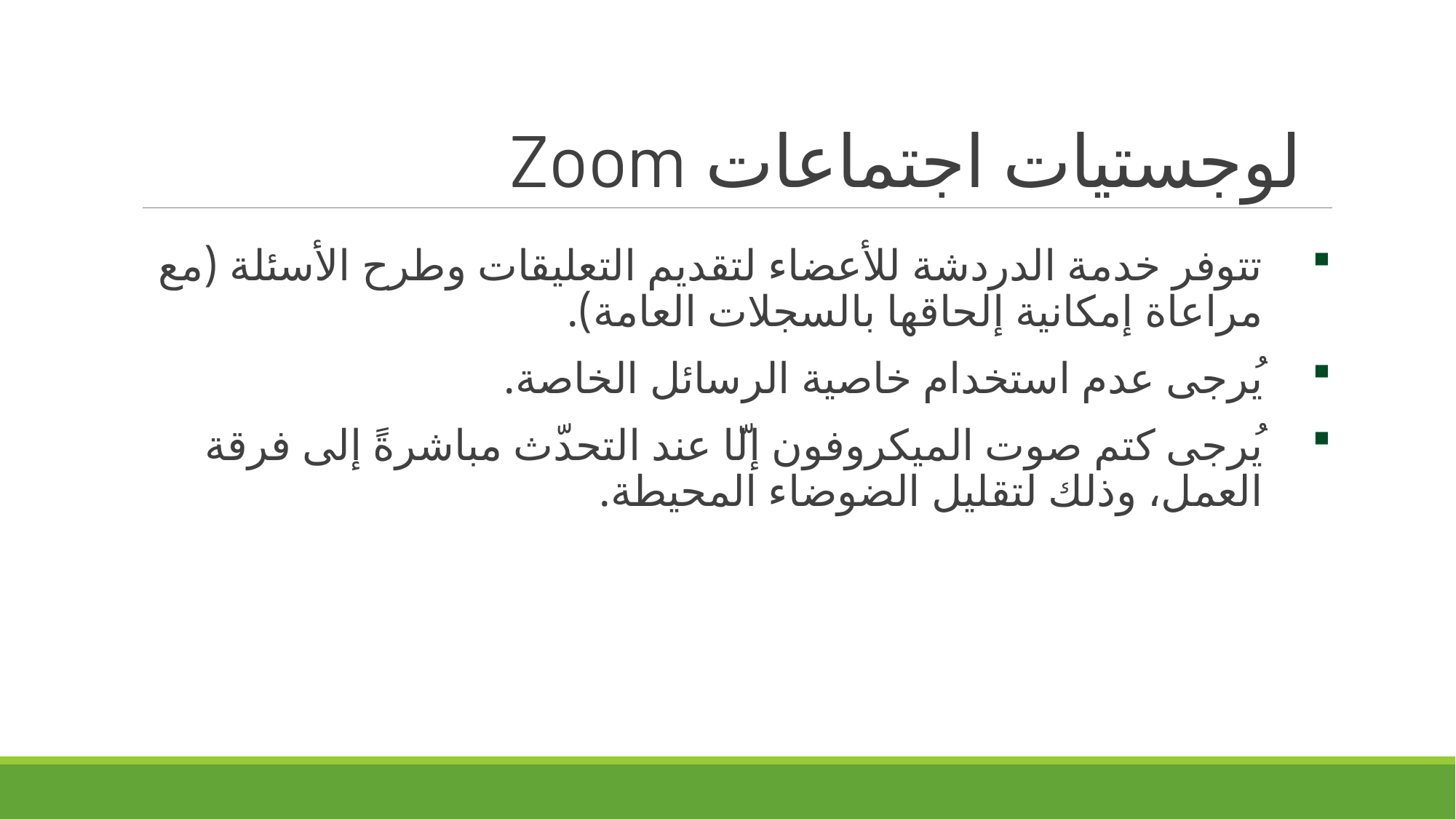

# لوجستيات اجتماعات Zoom
تتوفر خدمة الدردشة للأعضاء لتقديم التعليقات وطرح الأسئلة (مع مراعاة إمكانية إلحاقها بالسجلات العامة).
يُرجى عدم استخدام خاصية الرسائل الخاصة.
يُرجى كتم صوت الميكروفون إلّا عند التحدّث مباشرةً إلى فرقة العمل، وذلك لتقليل الضوضاء المحيطة.